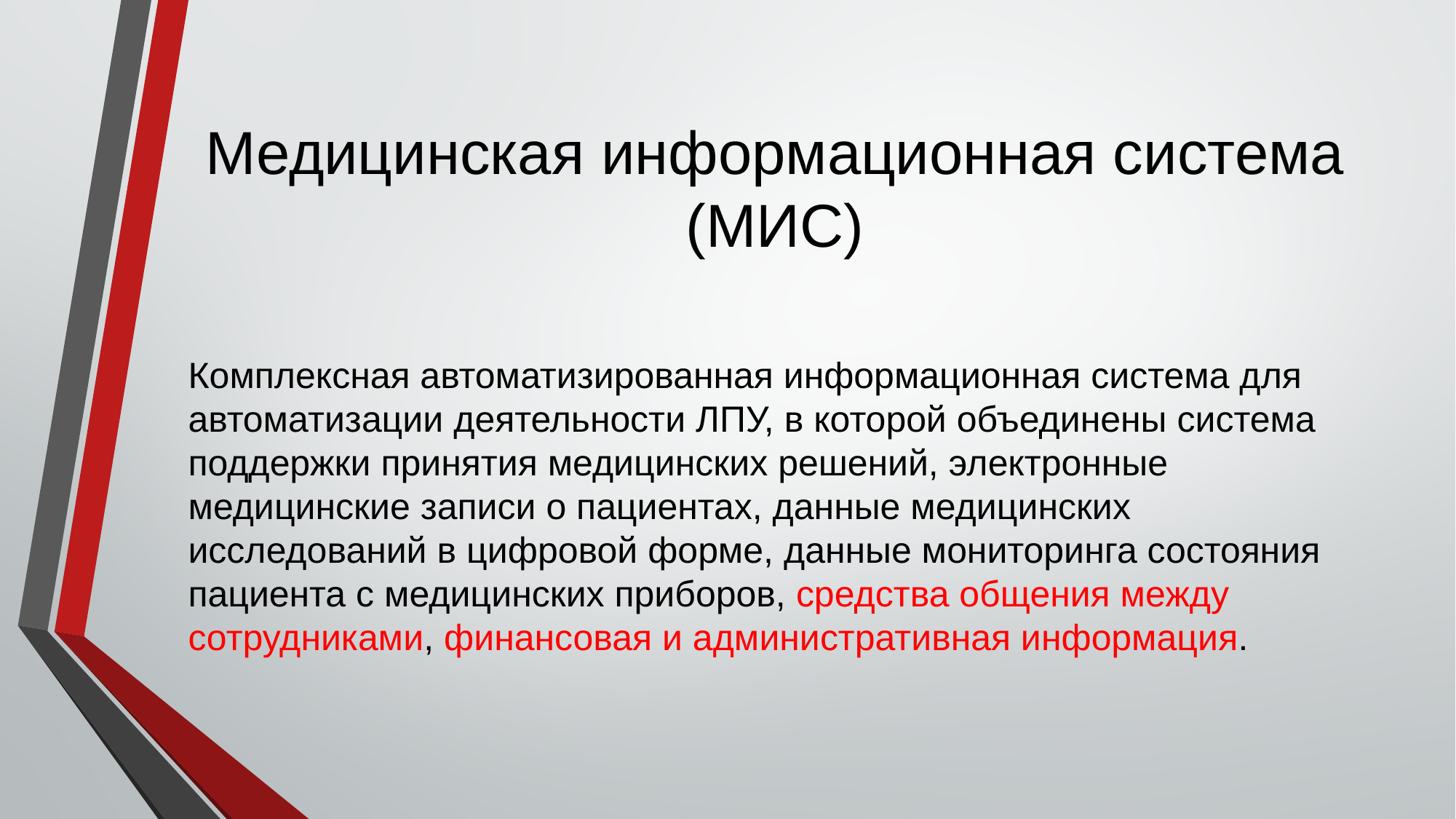

# Медицинская информационная система (МИС)
Комплексная автоматизированная информационная система для автоматизации деятельности ЛПУ, в которой объединены система поддержки принятия медицинских решений, электронные медицинские записи о пациентах, данные медицинских исследований в цифровой форме, данные мониторинга состояния пациента с медицинских приборов, средства общения между сотрудниками, финансовая и административная информация.